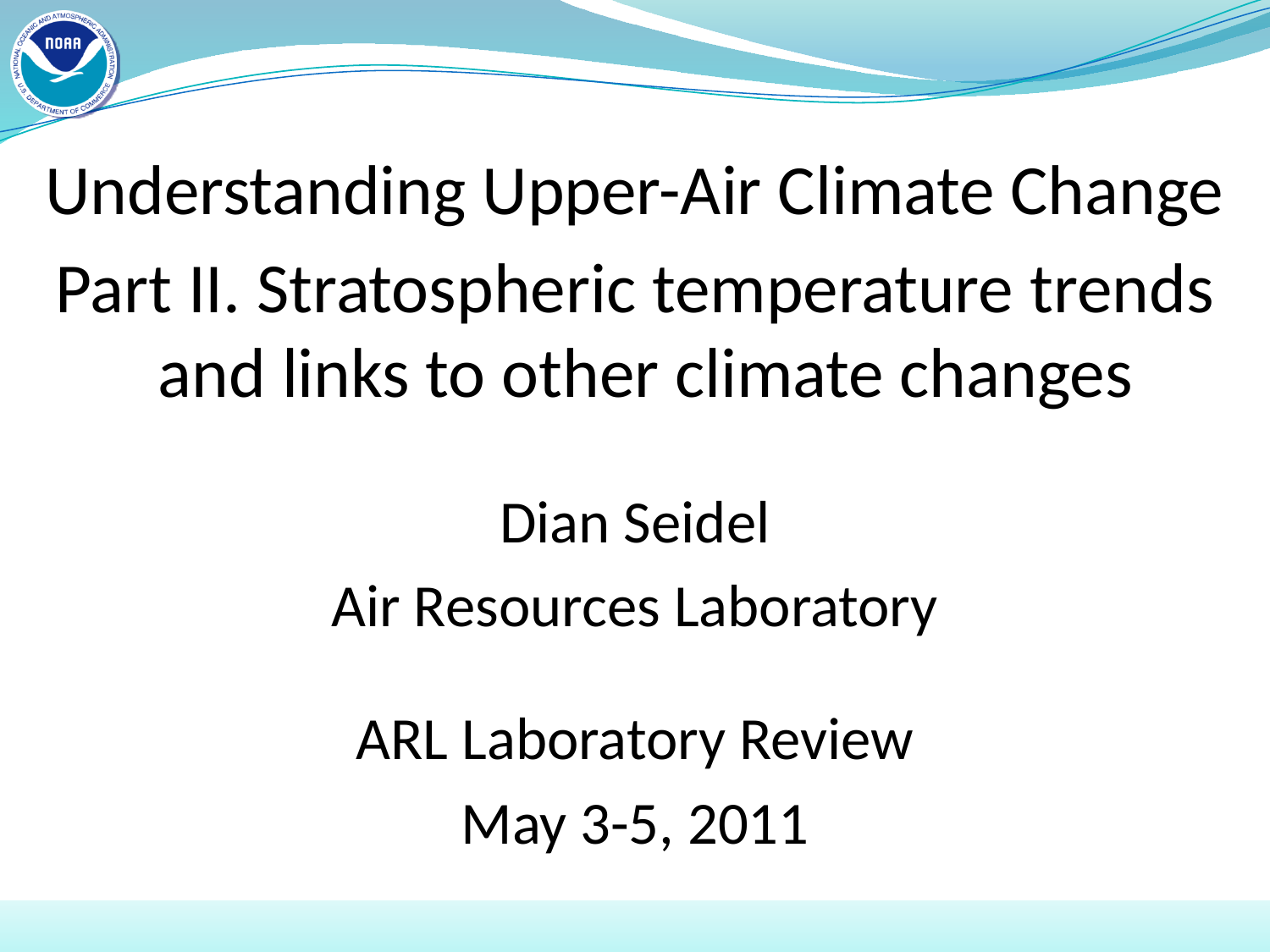

Understanding Upper-Air Climate Change
Part II. Stratospheric temperature trends and links to other climate changes

Dian Seidel
Air Resources Laboratory

ARL Laboratory Review
May 3-5, 2011